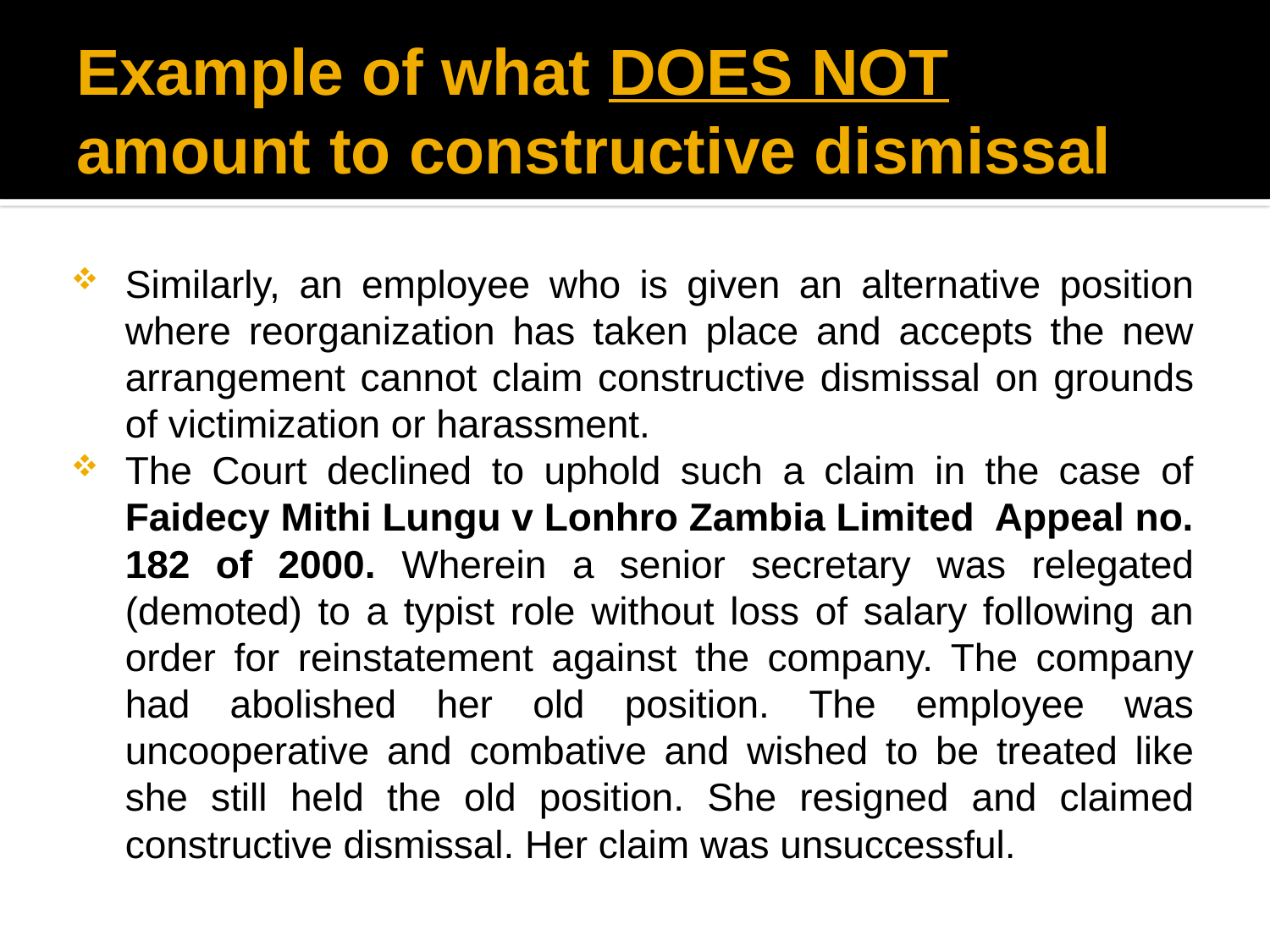

# Example of what DOES NOT amount to constructive dismissal
Similarly, an employee who is given an alternative position where reorganization has taken place and accepts the new arrangement cannot claim constructive dismissal on grounds of victimization or harassment.
The Court declined to uphold such a claim in the case of Faidecy Mithi Lungu v Lonhro Zambia Limited  Appeal no. 182 of 2000. Wherein a senior secretary was relegated (demoted) to a typist role without loss of salary following an order for reinstatement against the company. The company had abolished her old position. The employee was uncooperative and combative and wished to be treated like she still held the old position. She resigned and claimed constructive dismissal. Her claim was unsuccessful.